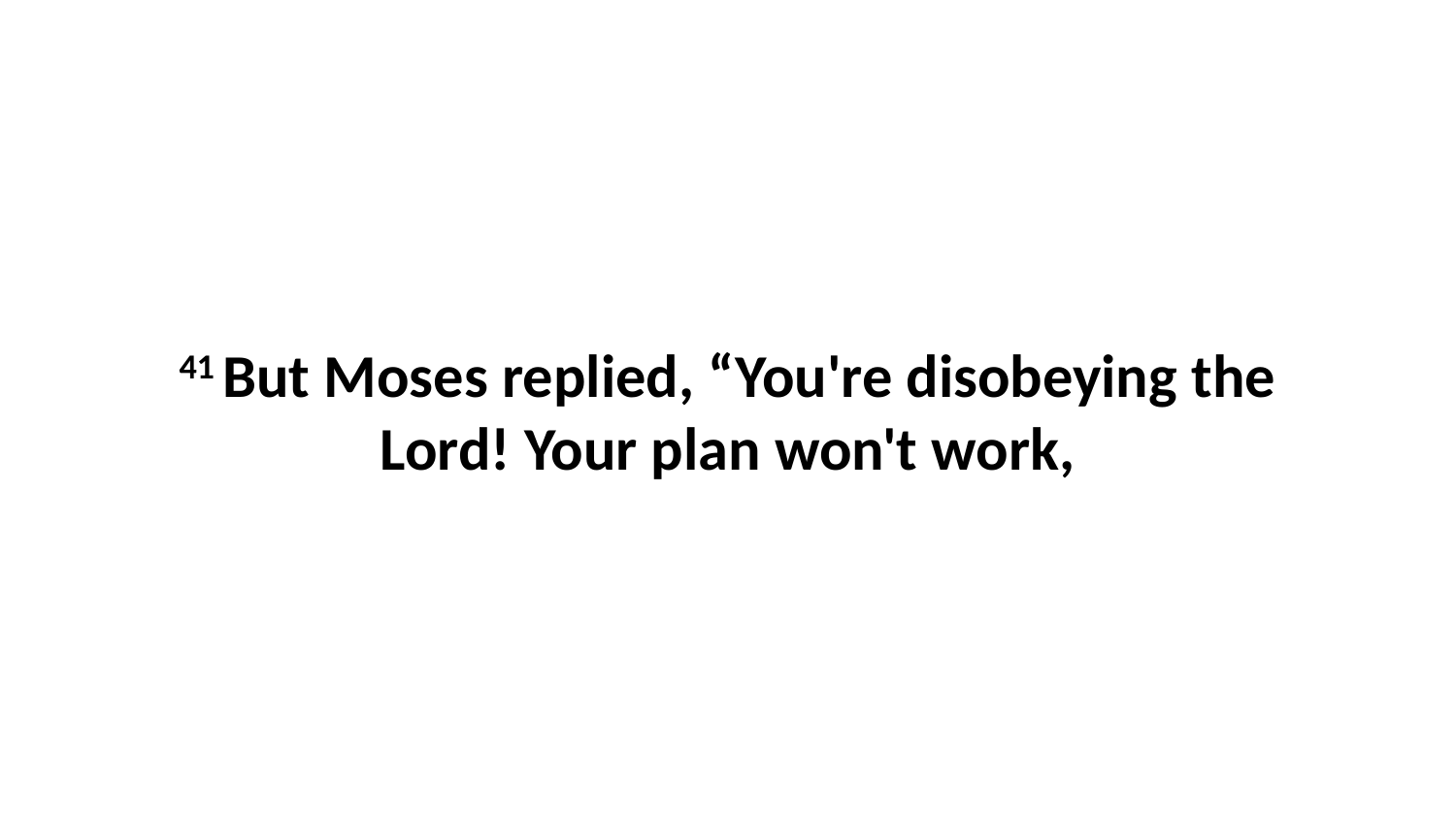

41 But Moses replied, “You're disobeying the Lord! Your plan won't work,